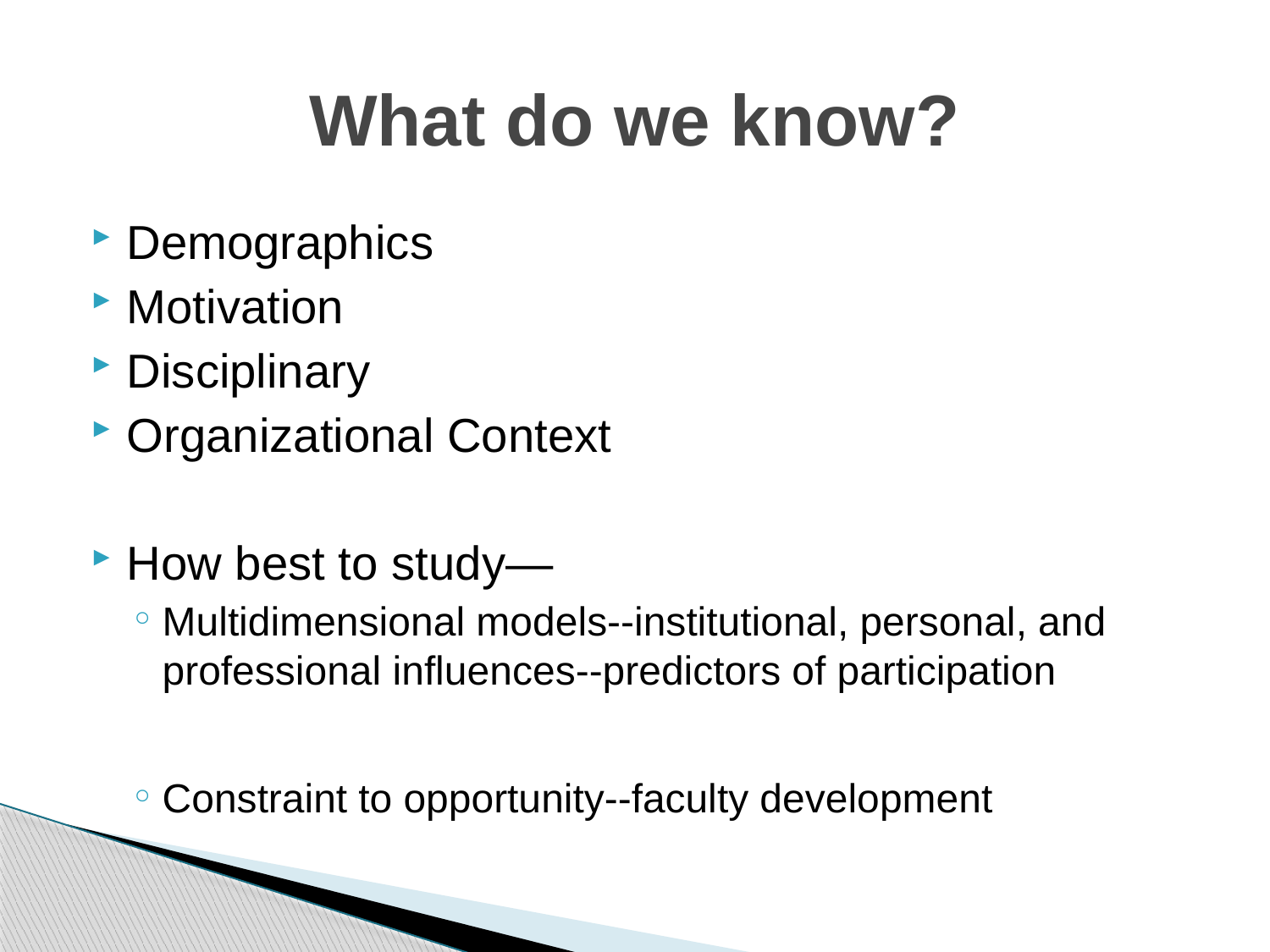

# What do we know?
Demographics
Motivation
Disciplinary
Organizational Context

How best to study—
Multidimensional models--institutional, personal, and professional influences--predictors of participation

Constraint to opportunity--faculty development